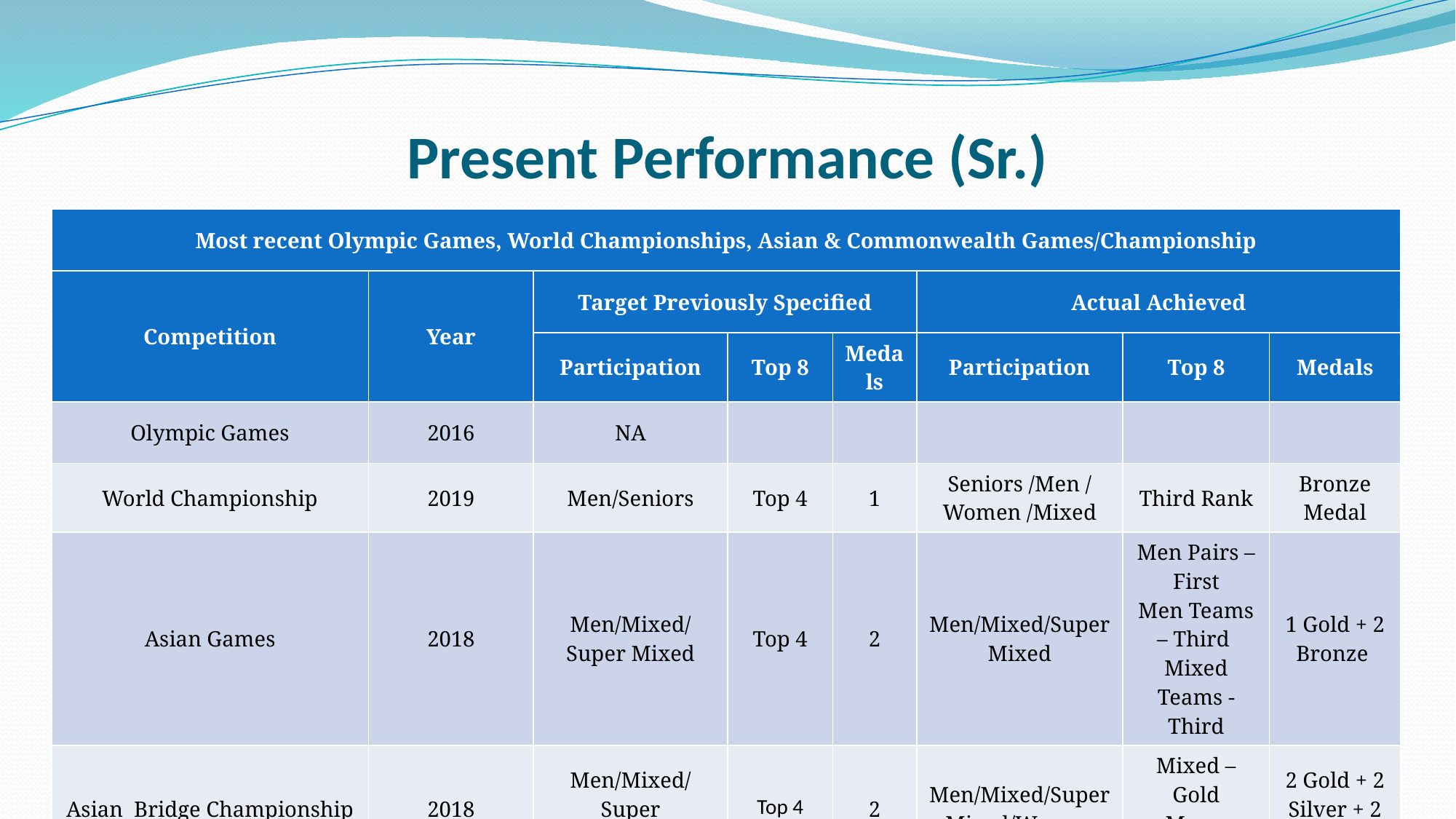

# Present Performance (Sr.)
| Most recent Olympic Games, World Championships, Asian & Commonwealth Games/Championship |  |  |  |  |  |  |  |
| --- | --- | --- | --- | --- | --- | --- | --- |
| Competition | Year | Target Previously Specified |  |  | Actual Achieved |  |  |
| Competition | Year | Participation | Top 8 | Medals | Participation | Top 8 | Medals |
| Olympic Games | 2016 | NA |  |  |  |  |  |
| World Championship | 2019 | Men/Seniors | Top 4 | 1 | Seniors /Men / Women /Mixed | Third Rank | Bronze Medal |
| Asian Games | 2018 | Men/Mixed/Super Mixed | Top 4 | 2 | Men/Mixed/Super Mixed | Men Pairs – First Men Teams – Third Mixed Teams - Third | 1 Gold + 2 Bronze |
| Asian Bridge Championship | 2018 | Men/Mixed/Super Mixed/Women | Top 4 | 2 | Men/Mixed/Super Mixed/Women | Mixed – Gold Men – Silver | 2 Gold + 2 Silver + 2 Bronze |
| Commonwealth Games | 2018 | NA |  |  |  |  |  |
| Commonwealth Championship | 2018 | Men | Top 4Men | 1 | Men | First | Gold Medal |